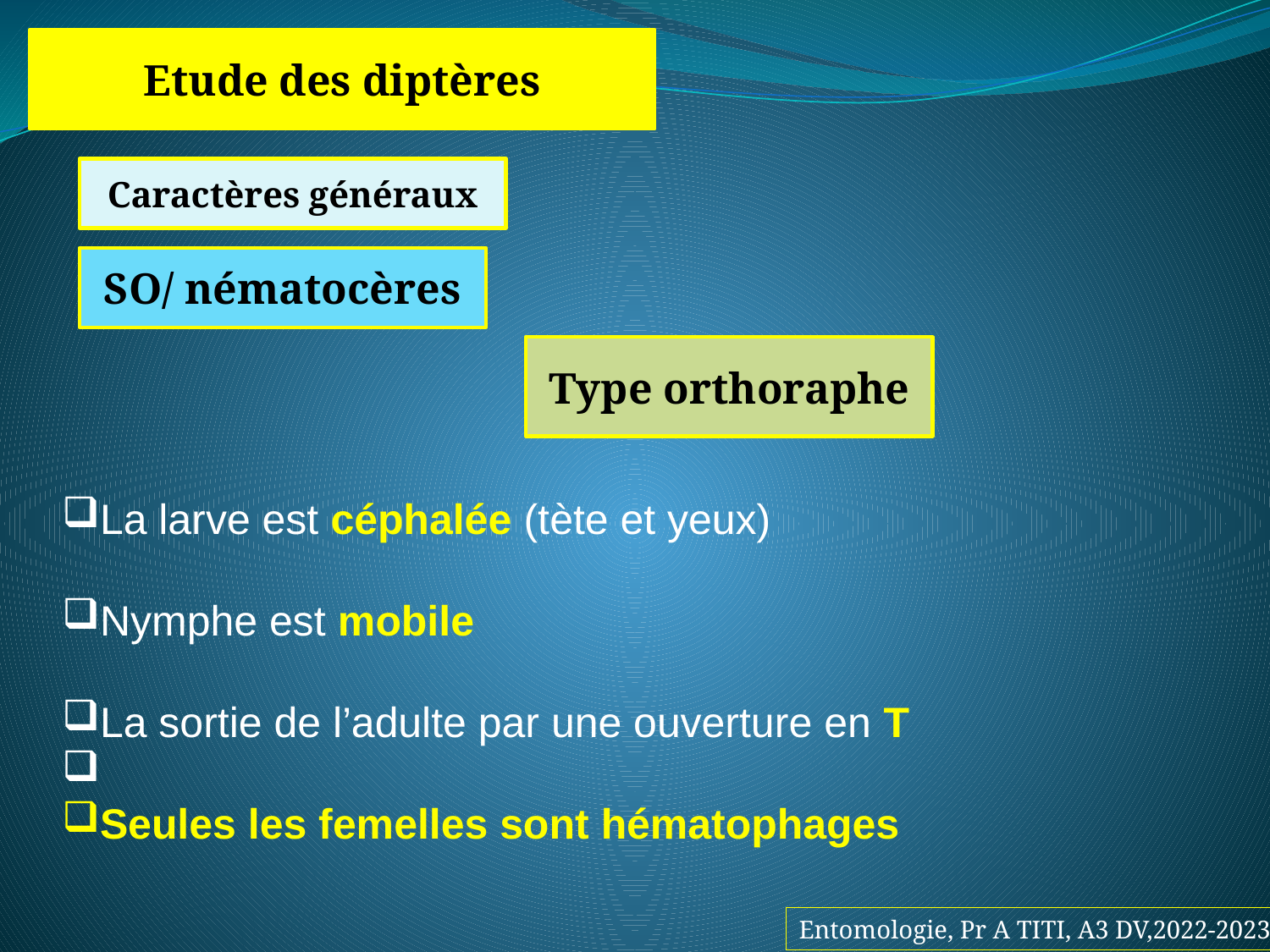

Etude des diptères
Caractères généraux
SO/ nématocères
Type orthoraphe
La larve est céphalée (tète et yeux)

Nymphe est mobile

La sortie de l’adulte par une ouverture en T

Seules les femelles sont hématophages
Entomologie, Pr A TITI, A3 DV,2022-2023